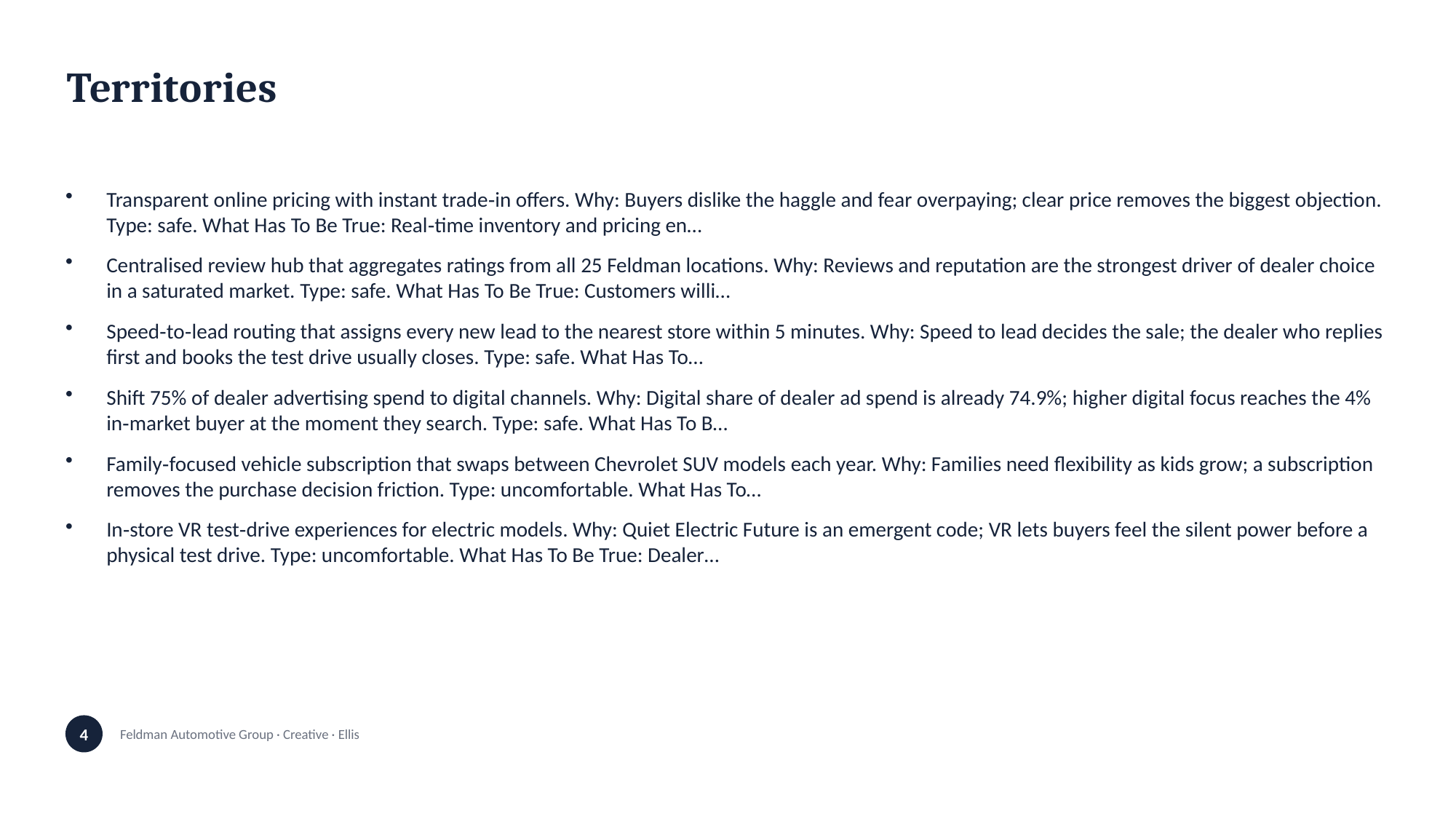

Territories
Transparent online pricing with instant trade‑in offers. Why: Buyers dislike the haggle and fear overpaying; clear price removes the biggest objection. Type: safe. What Has To Be True: Real‑time inventory and pricing en…
Centralised review hub that aggregates ratings from all 25 Feldman locations. Why: Reviews and reputation are the strongest driver of dealer choice in a saturated market. Type: safe. What Has To Be True: Customers willi…
Speed‑to‑lead routing that assigns every new lead to the nearest store within 5 minutes. Why: Speed to lead decides the sale; the dealer who replies first and books the test drive usually closes. Type: safe. What Has To…
Shift 75% of dealer advertising spend to digital channels. Why: Digital share of dealer ad spend is already 74.9%; higher digital focus reaches the 4% in‑market buyer at the moment they search. Type: safe. What Has To B…
Family‑focused vehicle subscription that swaps between Chevrolet SUV models each year. Why: Families need flexibility as kids grow; a subscription removes the purchase decision friction. Type: uncomfortable. What Has To…
In‑store VR test‑drive experiences for electric models. Why: Quiet Electric Future is an emergent code; VR lets buyers feel the silent power before a physical test drive. Type: uncomfortable. What Has To Be True: Dealer…

4
Feldman Automotive Group · Creative · Ellis